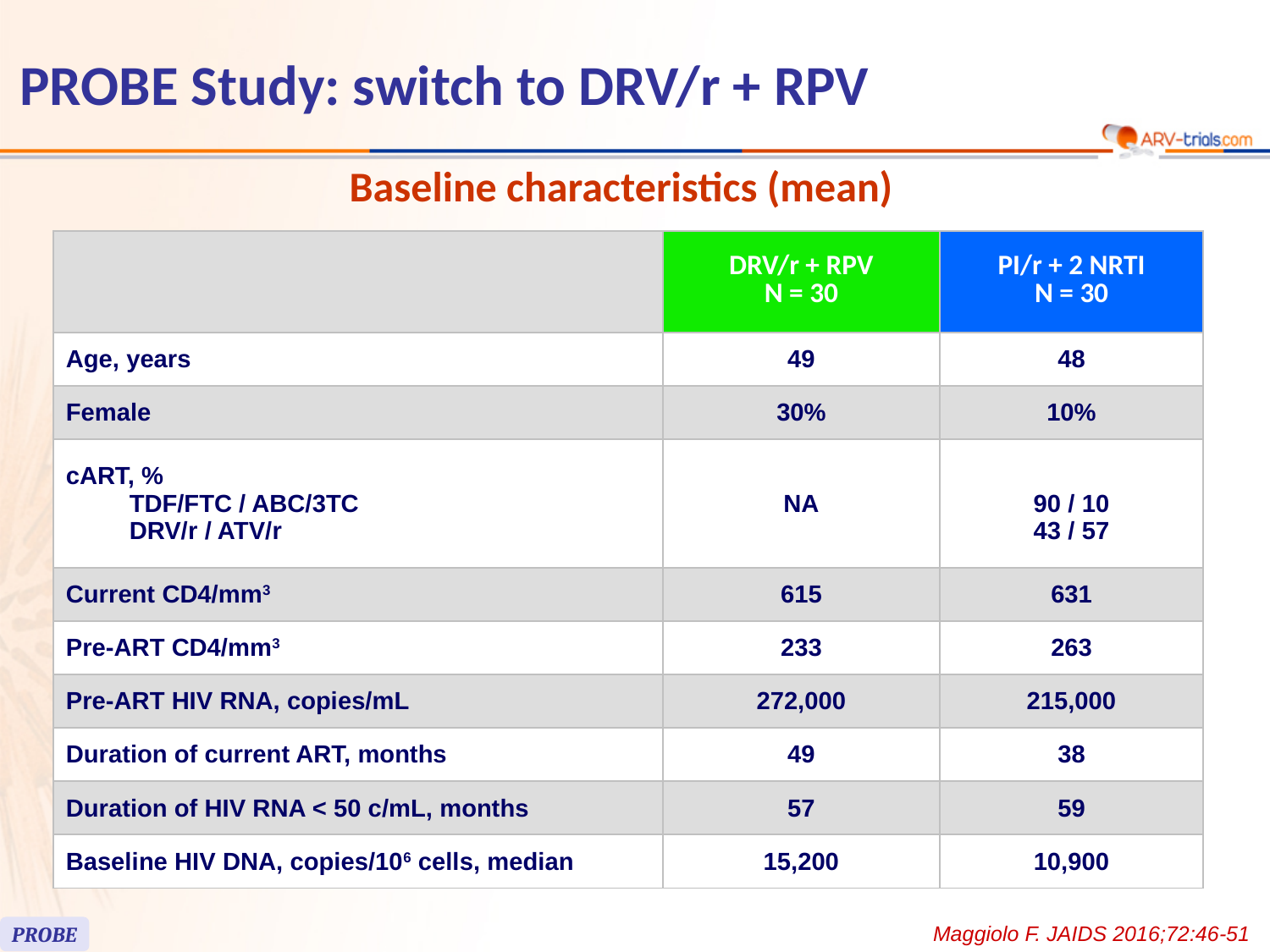

# PROBE Study: switch to DRV/r + RPV
Baseline characteristics (mean)
|  | DRV/r + RPV N = 30 | PI/r + 2 NRTI N = 30 |
| --- | --- | --- |
| Age, years | 49 | 48 |
| Female | 30% | 10% |
| cART, % TDF/FTC / ABC/3TC DRV/r / ATV/r | NA | 90 / 10 43 / 57 |
| Current CD4/mm3 | 615 | 631 |
| Pre-ART CD4/mm3 | 233 | 263 |
| Pre-ART HIV RNA, copies/mL | 272,000 | 215,000 |
| Duration of current ART, months | 49 | 38 |
| Duration of HIV RNA < 50 c/mL, months | 57 | 59 |
| Baseline HIV DNA, copies/106 cells, median | 15,200 | 10,900 |
Maggiolo F. JAIDS 2016;72:46-51
PROBE